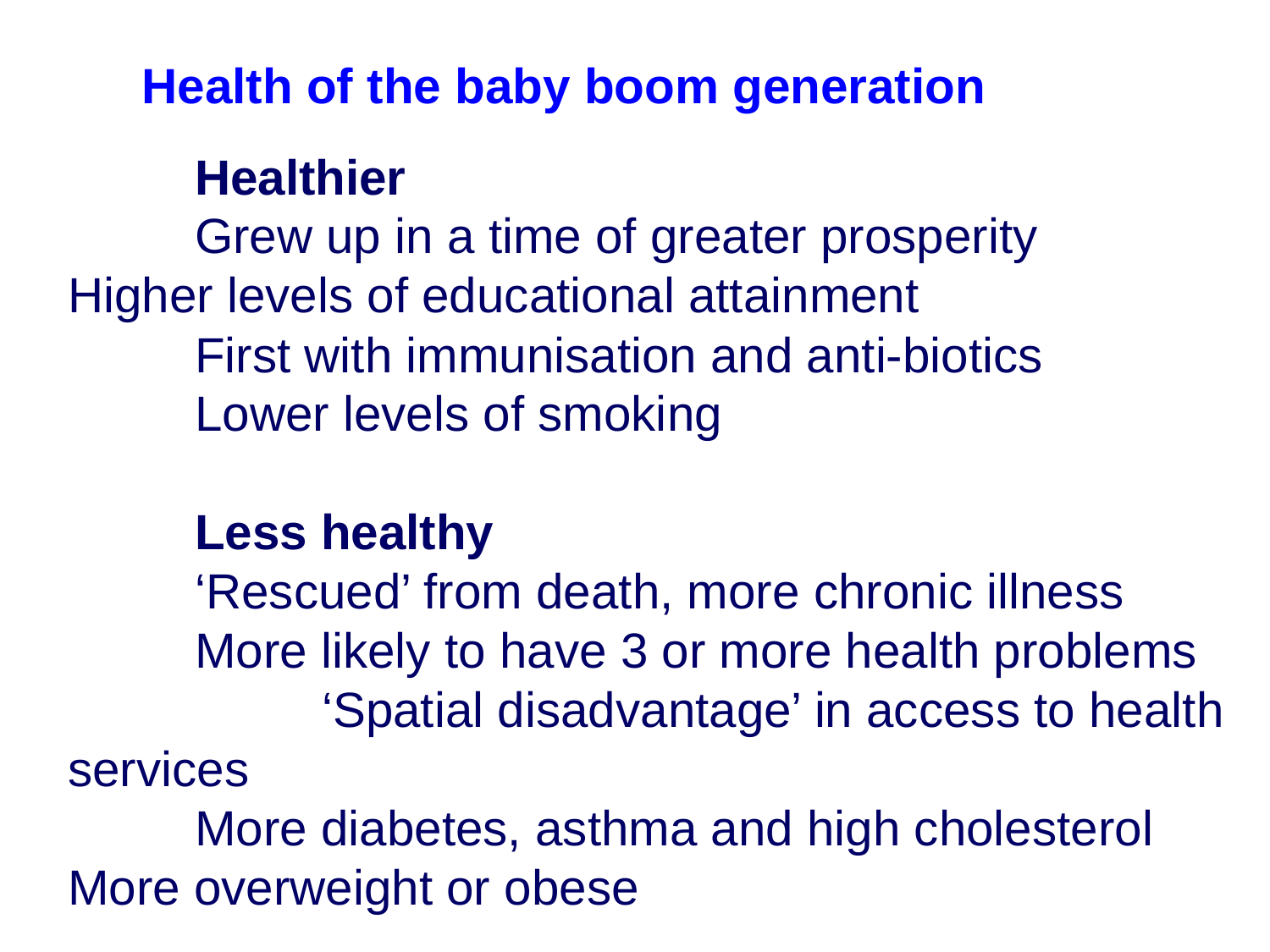

# Health of the baby boom generation
	Healthier
	Grew up in a time of greater prosperity
Higher levels of educational attainment
	First with immunisation and anti-biotics
	Lower levels of smoking

	Less healthy
	‘Rescued’ from death, more chronic illness
	More likely to have 3 or more health problems
		‘Spatial disadvantage’ in access to health services
	More diabetes, asthma and high cholesterol
More overweight or obese